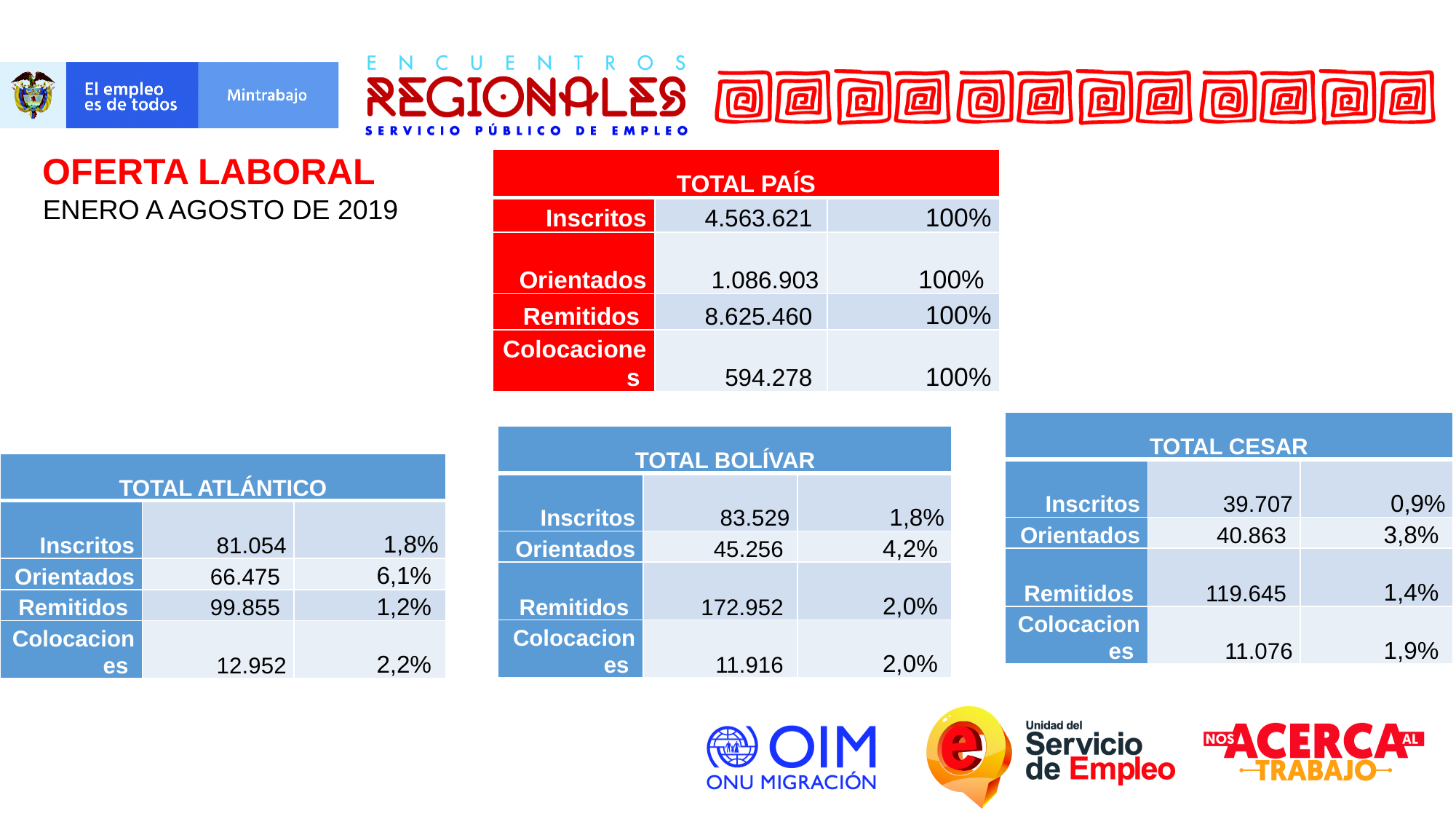

OFERTA LABORAL
ENERO A AGOSTO DE 2019
| TOTAL PAÍS |  |  |
| --- | --- | --- |
| Inscritos | 4.563.621 | 100% |
| Orientados | 1.086.903 | 100% |
| Remitidos | 8.625.460 | 100% |
| Colocaciones | 594.278 | 100% |
| TOTAL CESAR |  |  |
| --- | --- | --- |
| Inscritos | 39.707 | 0,9% |
| Orientados | 40.863 | 3,8% |
| Remitidos | 119.645 | 1,4% |
| Colocaciones | 11.076 | 1,9% |
| TOTAL BOLÍVAR |  |  |
| --- | --- | --- |
| Inscritos | 83.529 | 1,8% |
| Orientados | 45.256 | 4,2% |
| Remitidos | 172.952 | 2,0% |
| Colocaciones | 11.916 | 2,0% |
| TOTAL ATLÁNTICO |  |  |
| --- | --- | --- |
| Inscritos | 81.054 | 1,8% |
| Orientados | 66.475 | 6,1% |
| Remitidos | 99.855 | 1,2% |
| Colocaciones | 12.952 | 2,2% |